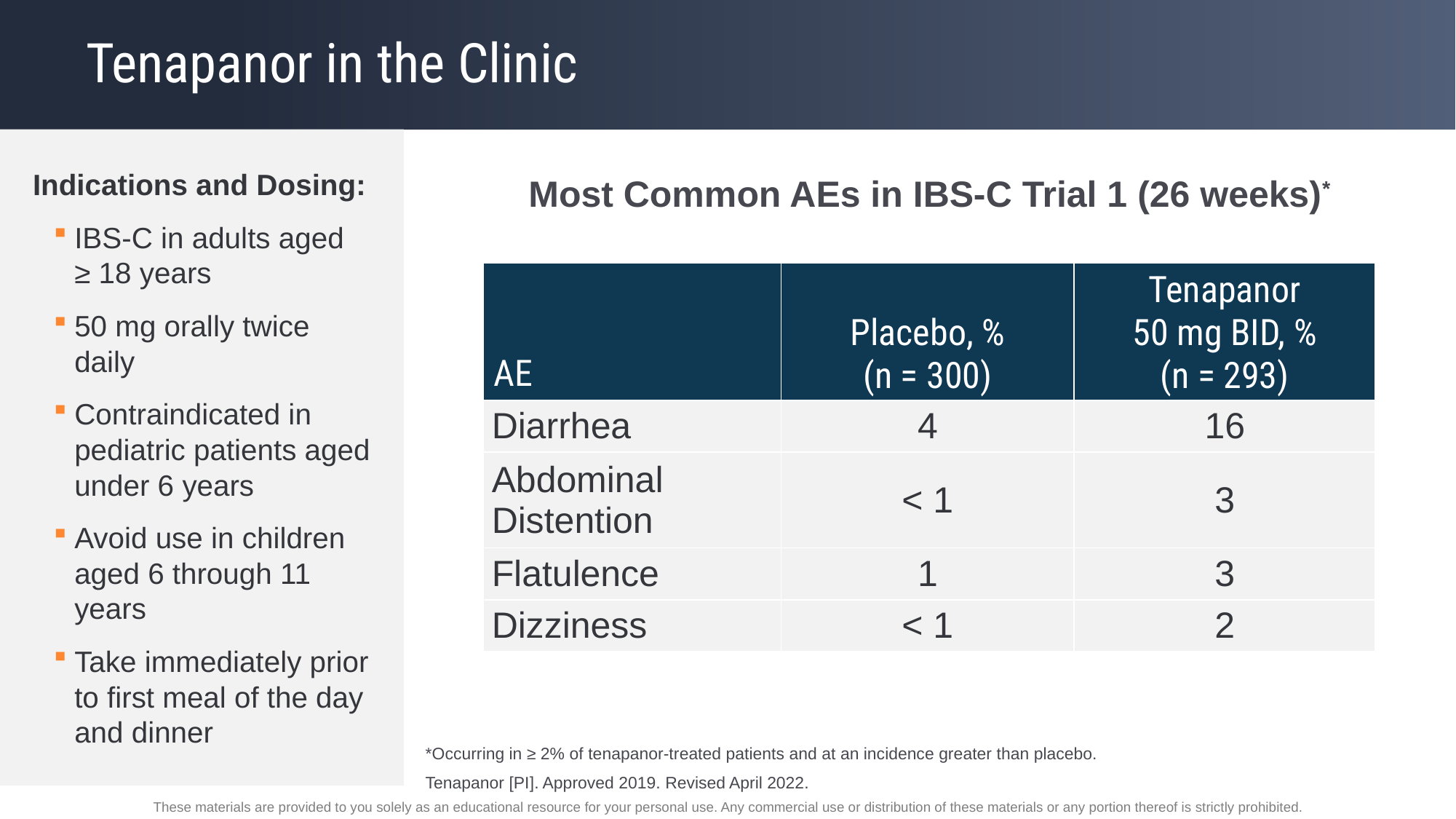

# Tenapanor in the Clinic
Indications and Dosing:
IBS-C in adults aged
≥ 18 years
50 mg orally twice daily
Contraindicated in pediatric patients aged under 6 years
Avoid use in children aged 6 through 11 years
Take immediately prior to first meal of the day and dinner
Most Common AEs in IBS-C Trial 1 (26 weeks)*
| AE | Placebo, % (n = 300) | Tenapanor 50 mg BID, % (n = 293) |
| --- | --- | --- |
| Diarrhea | 4 | 16 |
| Abdominal Distention | < 1 | 3 |
| Flatulence | 1 | 3 |
| Dizziness | < 1 | 2 |
*Occurring in ≥ 2% of tenapanor-treated patients and at an incidence greater than placebo.
Tenapanor [PI]. Approved 2019. Revised April 2022.